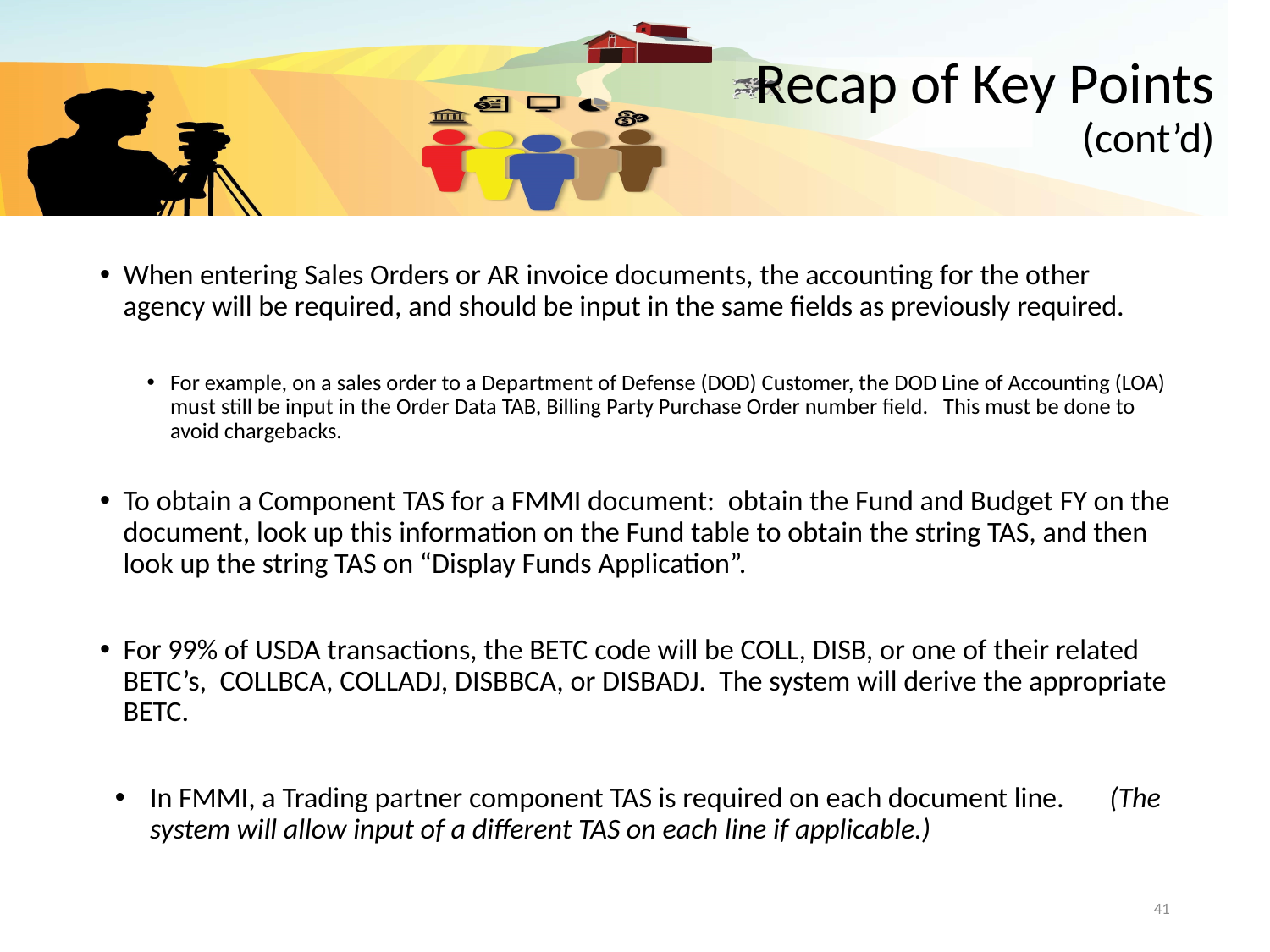

# Recap of Key Points (cont’d)
When entering Sales Orders or AR invoice documents, the accounting for the other agency will be required, and should be input in the same fields as previously required.

For example, on a sales order to a Department of Defense (DOD) Customer, the DOD Line of Accounting (LOA) must still be input in the Order Data TAB, Billing Party Purchase Order number field.   This must be done to avoid chargebacks.

To obtain a Component TAS for a FMMI document:  obtain the Fund and Budget FY on the document, look up this information on the Fund table to obtain the string TAS, and then look up the string TAS on “Display Funds Application”.

For 99% of USDA transactions, the BETC code will be COLL, DISB, or one of their related BETC’s,  COLLBCA, COLLADJ, DISBBCA, or DISBADJ.  The system will derive the appropriate BETC.

In FMMI, a Trading partner component TAS is required on each document line.       (The system will allow input of a different TAS on each line if applicable.)
41